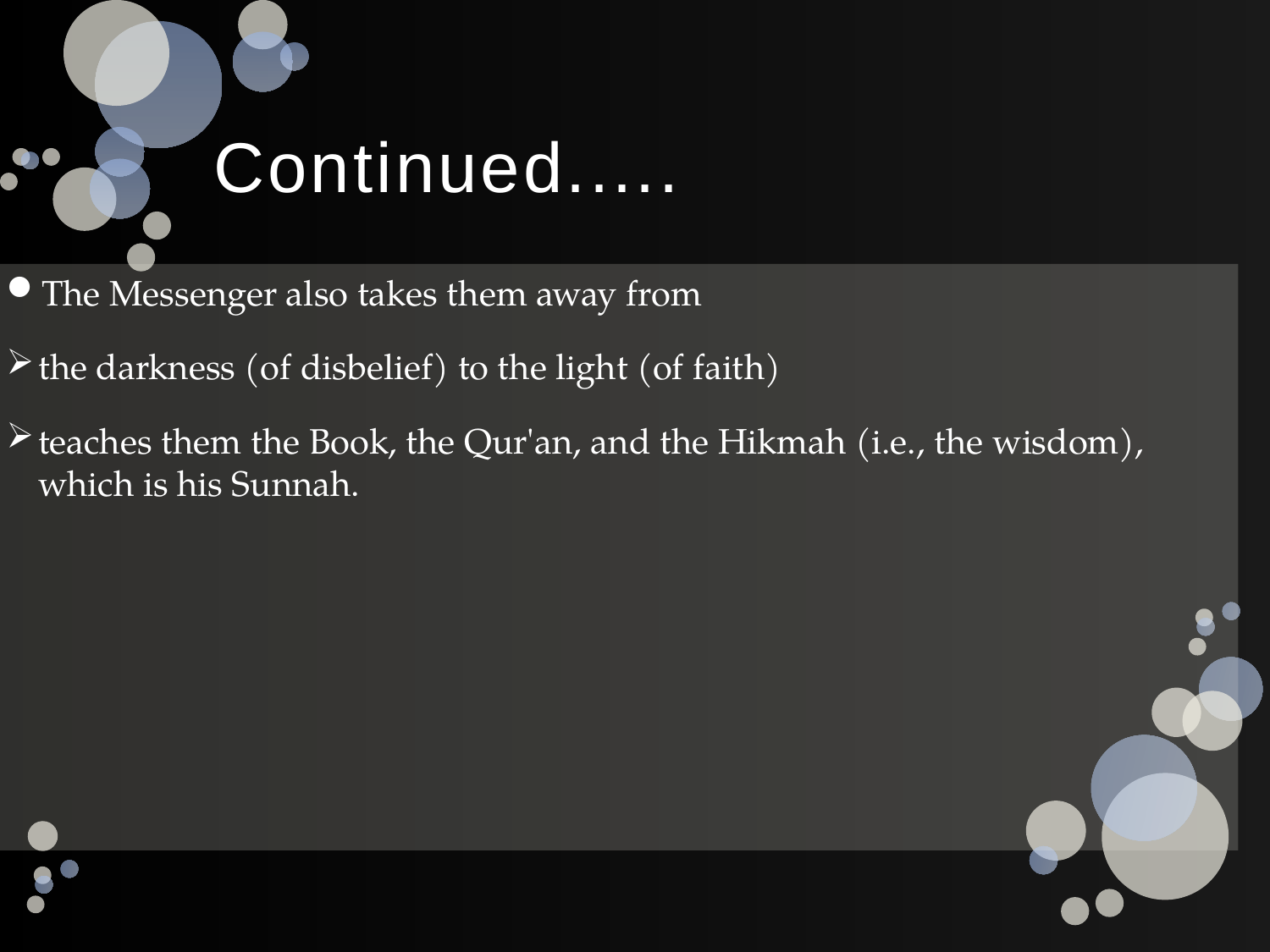

# Continued.....
The Messenger also takes them away from
the darkness (of disbelief) to the light (of faith)
teaches them the Book, the Qur'an, and the Hikmah (i.e., the wisdom), which is his Sunnah.